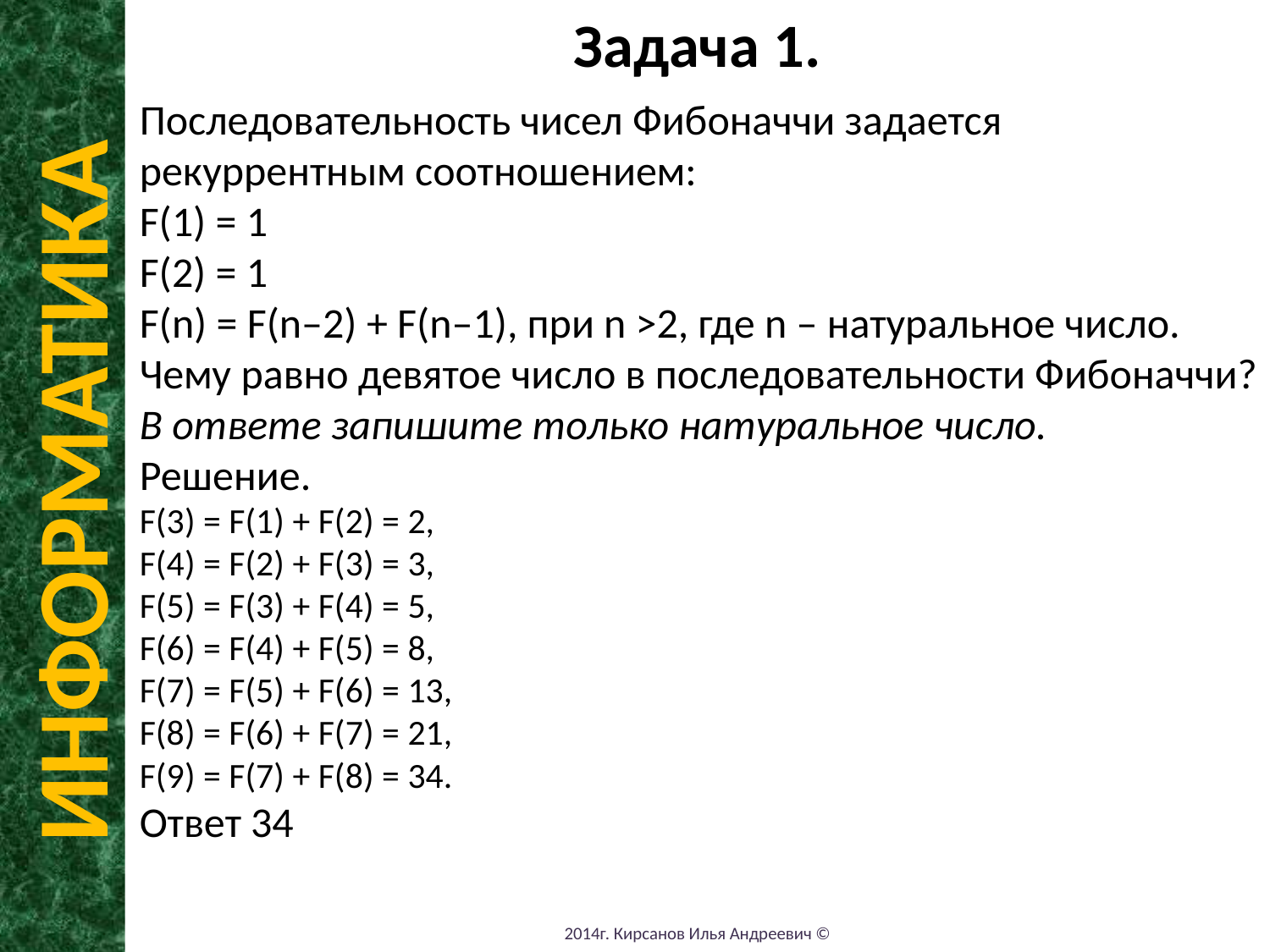

Задача 1.

Последовательность чисел Фибоначчи задается рекуррентным соотношением:
F(1) = 1
F(2) = 1
F(n) = F(n–2) + F(n–1), при n >2, где n – натуральное число.
Чему равно девятое число в последовательности Фибоначчи?
В ответе запишите только натуральное число.
Решение.
F(3) = F(1) + F(2) = 2,
F(4) = F(2) + F(3) = 3,
F(5) = F(3) + F(4) = 5,
F(6) = F(4) + F(5) = 8,
F(7) = F(5) + F(6) = 13,
F(8) = F(6) + F(7) = 21,
F(9) = F(7) + F(8) = 34.
Ответ 34

ИНФОРМАТИКА
2014г. Кирсанов Илья Андреевич ©